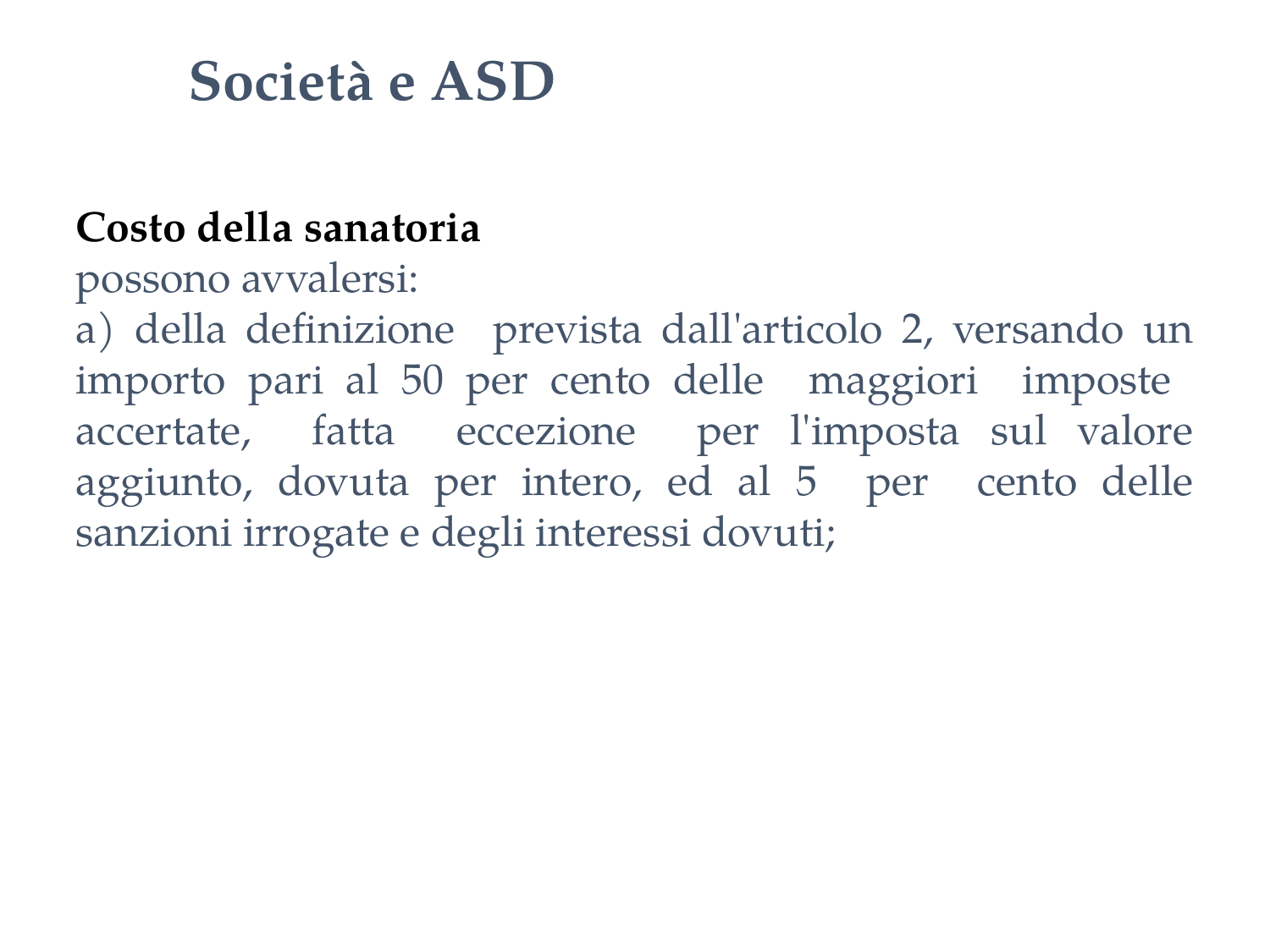

Società e ASD
Costo della sanatoria
possono avvalersi:
a) della definizione  prevista dall'articolo 2, versando un importo pari al 50 per cento delle  maggiori  imposte  accertate,  fatta  eccezione  per l'imposta sul valore aggiunto, dovuta per intero, ed al 5  per  cento delle sanzioni irrogate e degli interessi dovuti;